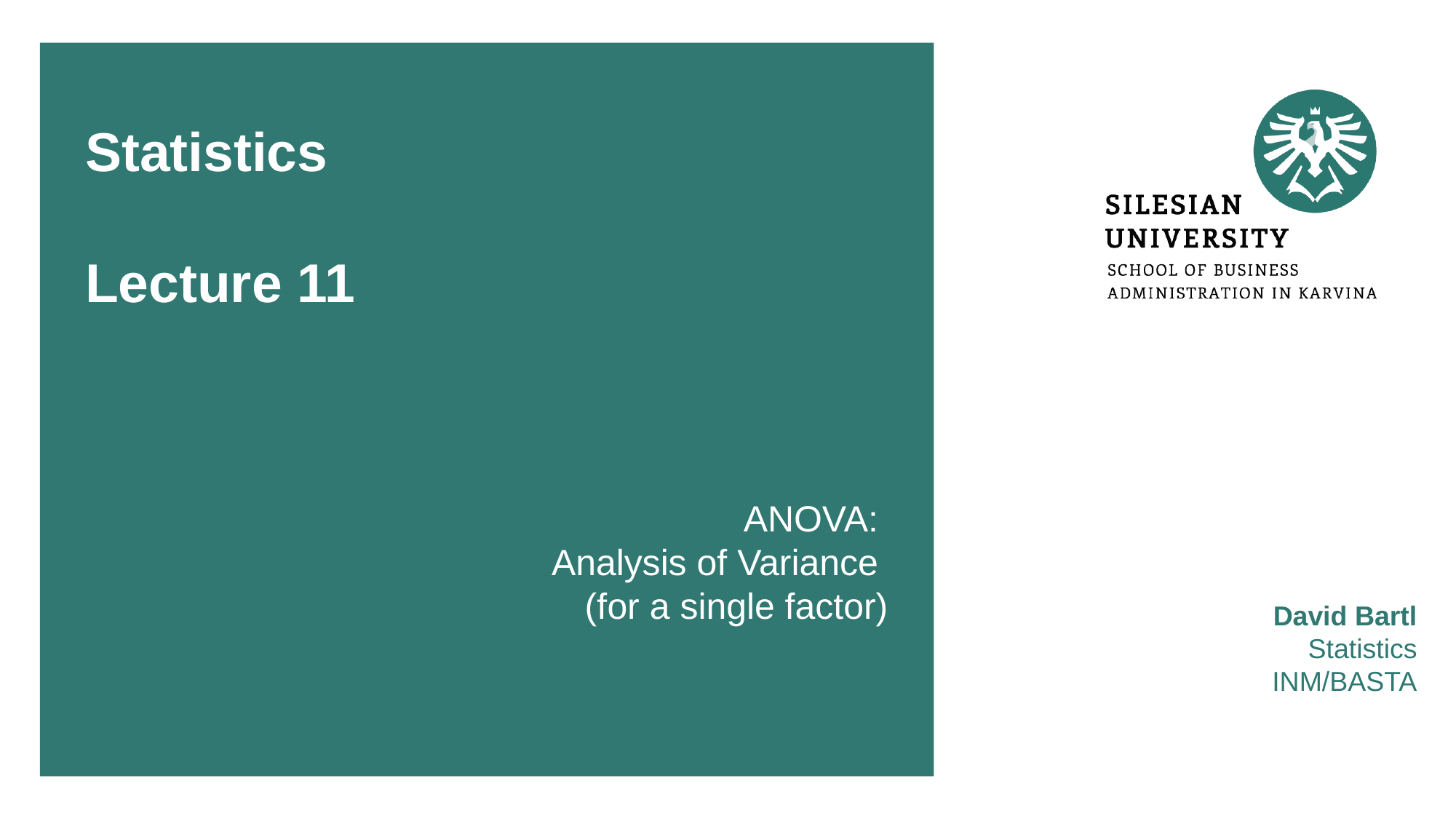

# Statistics Lecture 11
ANOVA:
Analysis of Variance
(for a single factor)
David Bartl
Statistics
INM/BASTA